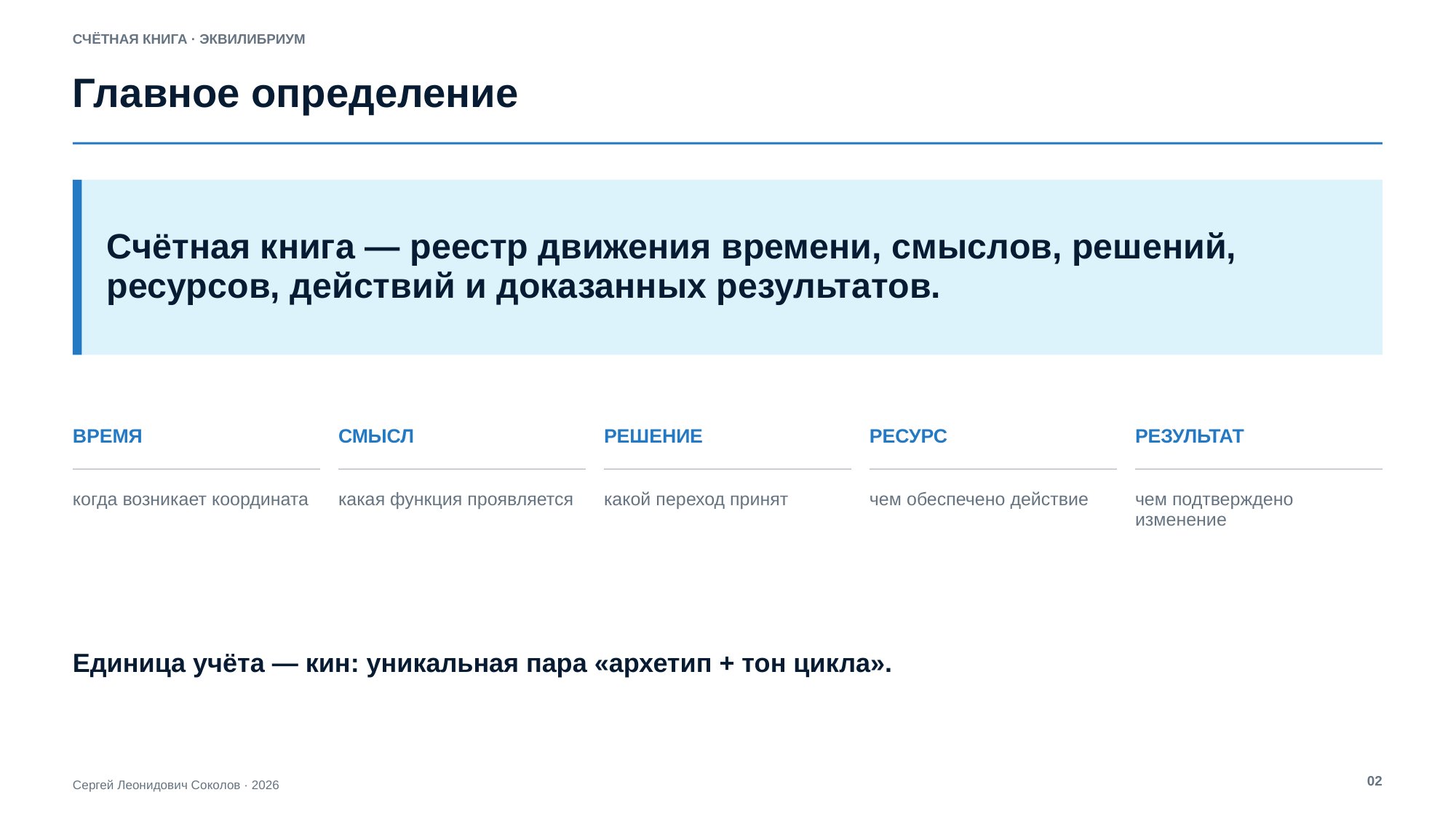

СЧЁТНАЯ КНИГА · ЭКВИЛИБРИУМ
Главное определение

Счётная книга — реестр движения времени, смыслов, решений, ресурсов, действий и доказанных результатов.
ВРЕМЯ
СМЫСЛ
РЕШЕНИЕ
РЕСУРС
РЕЗУЛЬТАТ

когда возникает координата
какая функция проявляется
какой переход принят
чем обеспечено действие
чем подтверждено изменение
Единица учёта — кин: уникальная пара «архетип + тон цикла».
02
Сергей Леонидович Соколов · 2026